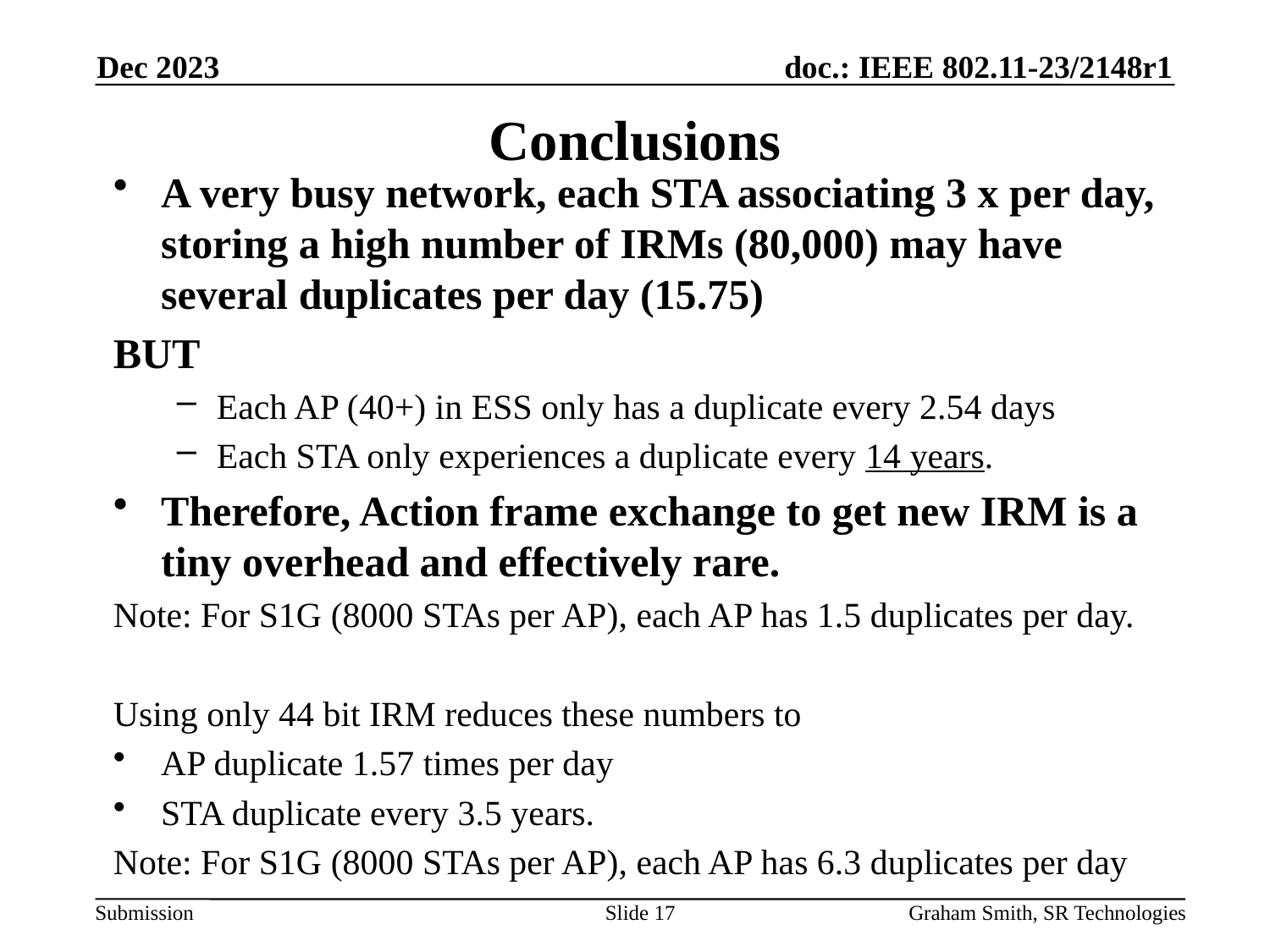

Dec 2023
# Conclusions
A very busy network, each STA associating 3 x per day, storing a high number of IRMs (80,000) may have several duplicates per day (15.75)
BUT
Each AP (40+) in ESS only has a duplicate every 2.54 days
Each STA only experiences a duplicate every 14 years.
Therefore, Action frame exchange to get new IRM is a tiny overhead and effectively rare.
Note: For S1G (8000 STAs per AP), each AP has 1.5 duplicates per day.

Using only 44 bit IRM reduces these numbers to
AP duplicate 1.57 times per day
STA duplicate every 3.5 years.
Note: For S1G (8000 STAs per AP), each AP has 6.3 duplicates per day

Slide 17
Graham Smith, SR Technologies